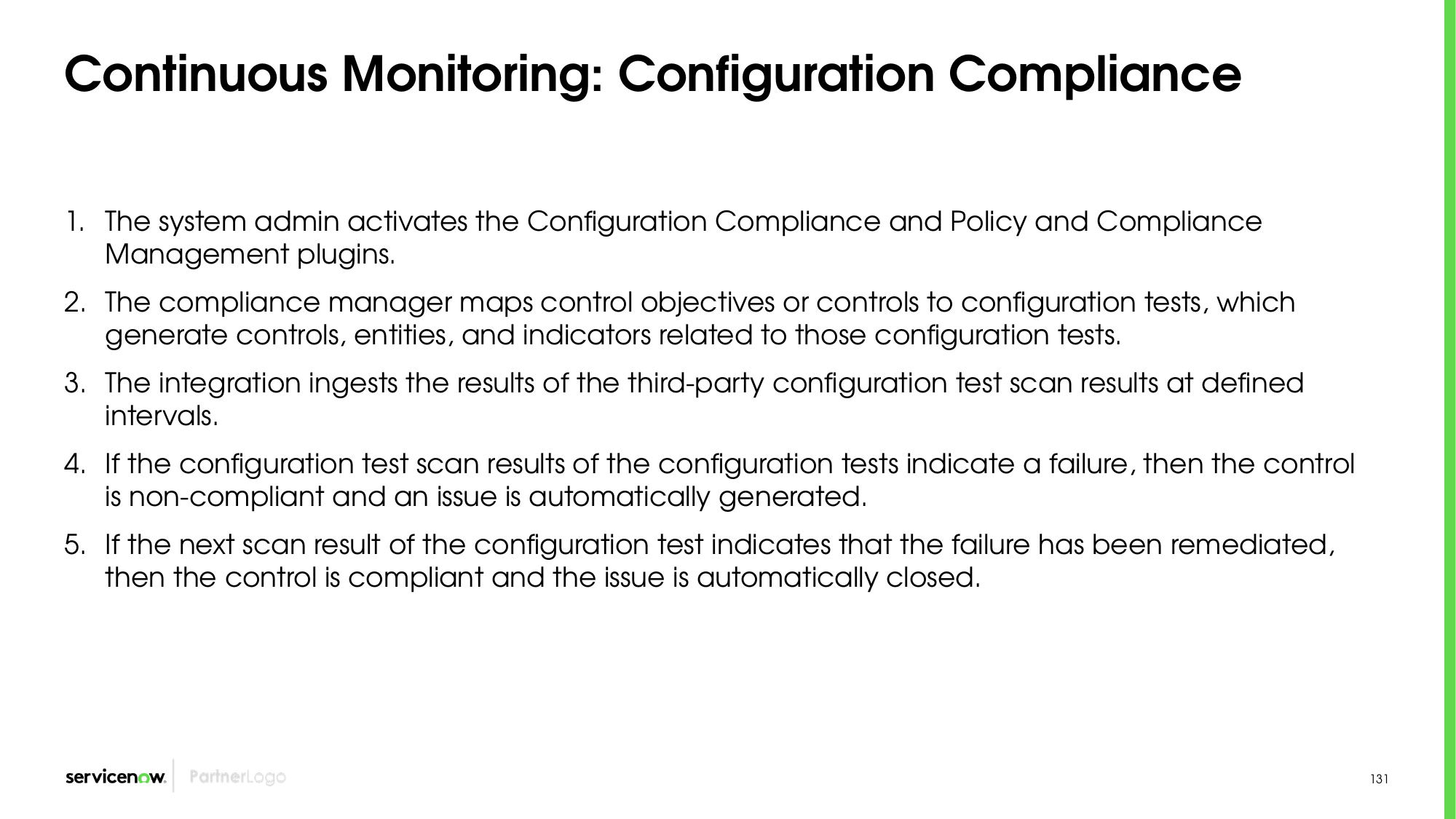

# Continuous Monitoring: Configuration Compliance
The system admin activates the Configuration Compliance and Policy and Compliance Management plugins.
The compliance manager maps control objectives or controls to configuration tests, which generate controls, entities, and indicators related to those configuration tests.
The integration ingests the results of the third-party configuration test scan results at defined intervals.
If the configuration test scan results of the configuration tests indicate a failure, then the control is non-compliant and an issue is automatically generated.
If the next scan result of the configuration test indicates that the failure has been remediated, then the control is compliant and the issue is automatically closed.